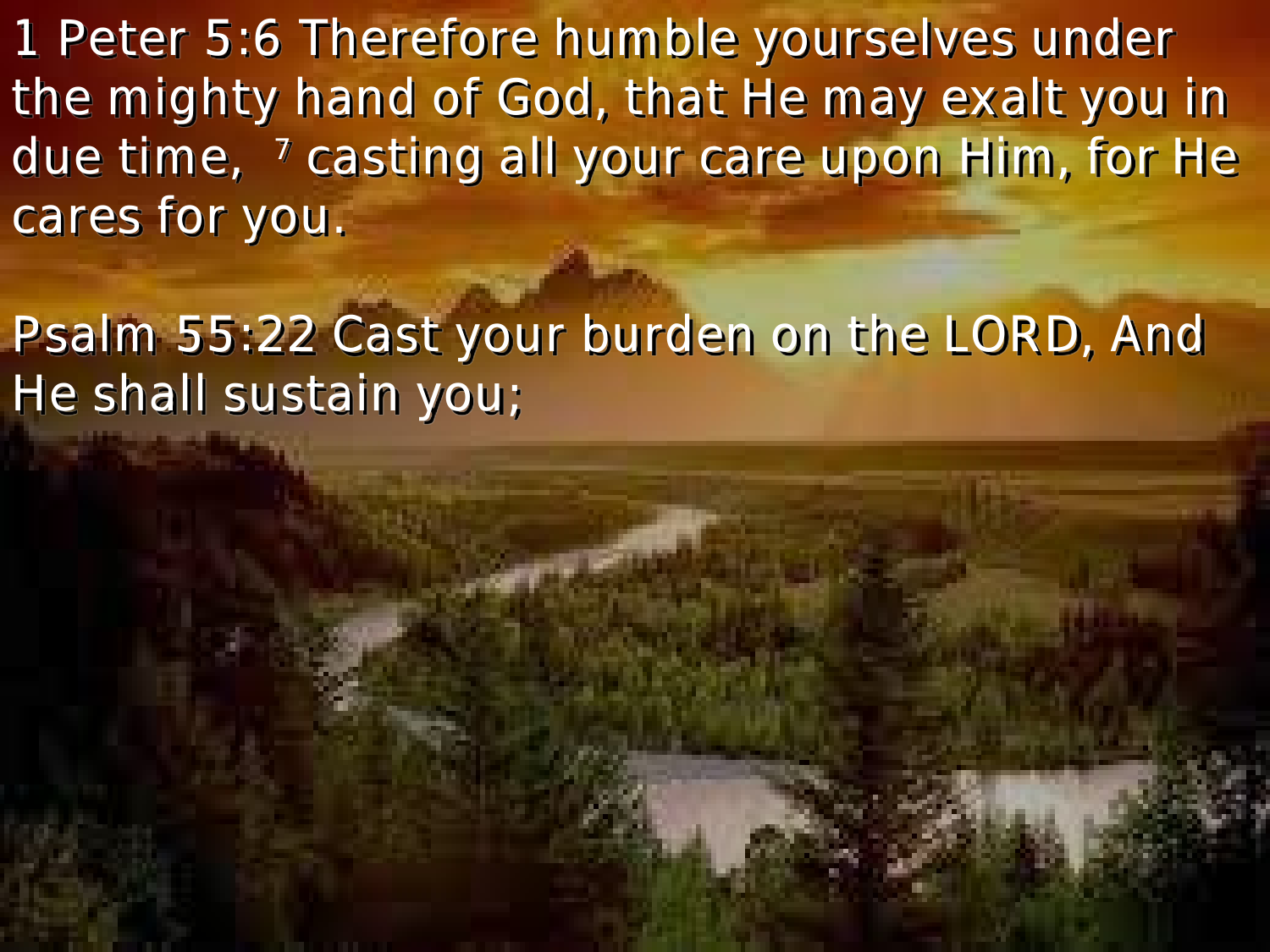

1 Peter 5:6 Therefore humble yourselves under the mighty hand of God, that He may exalt you in due time,  7 casting all your care upon Him, for He cares for you.

Psalm 55:22 Cast your burden on the LORD, And He shall sustain you;